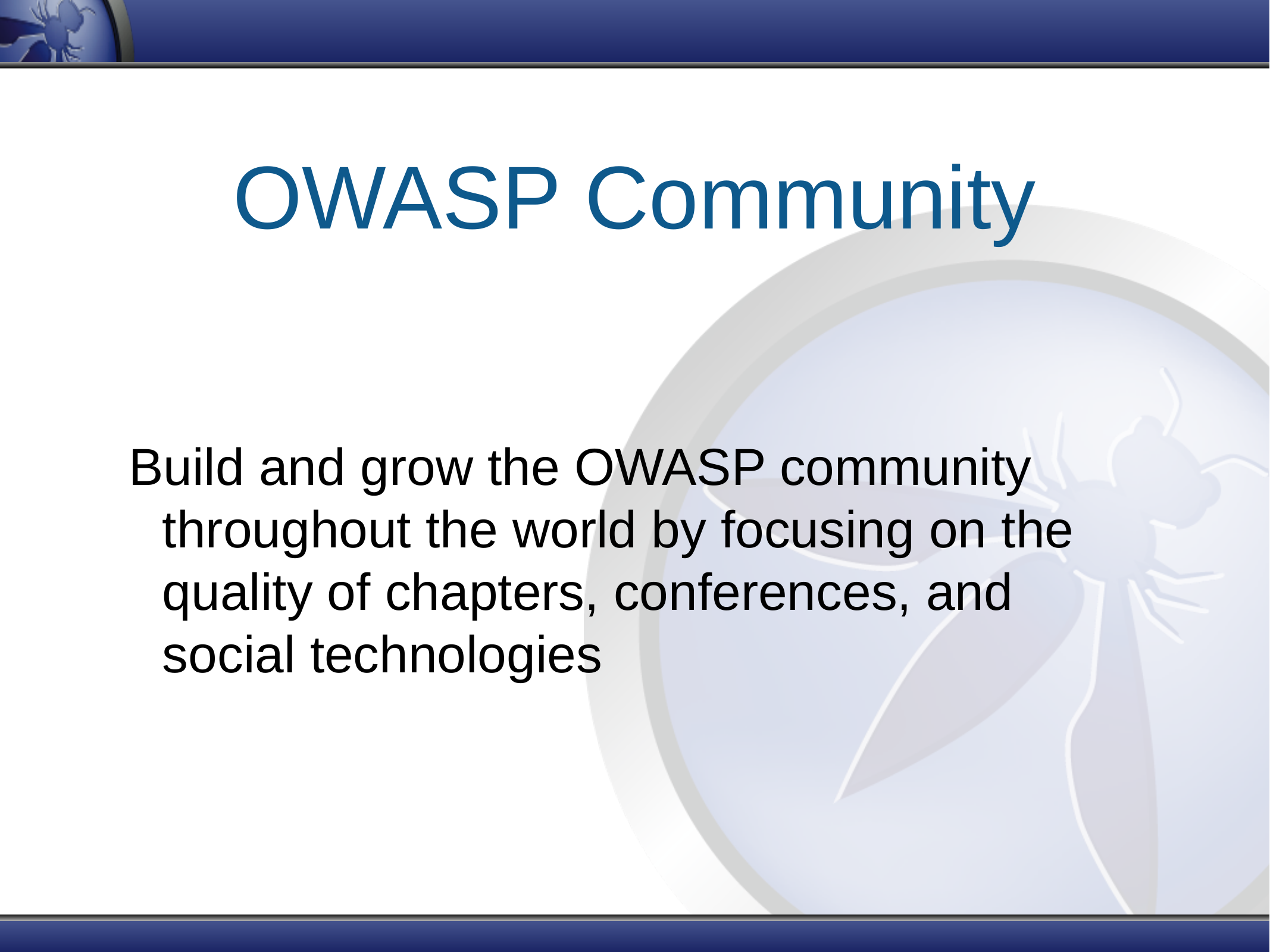

# OWASP Community
Build and grow the OWASP community throughout the world by focusing on the quality of chapters, conferences, and social technologies